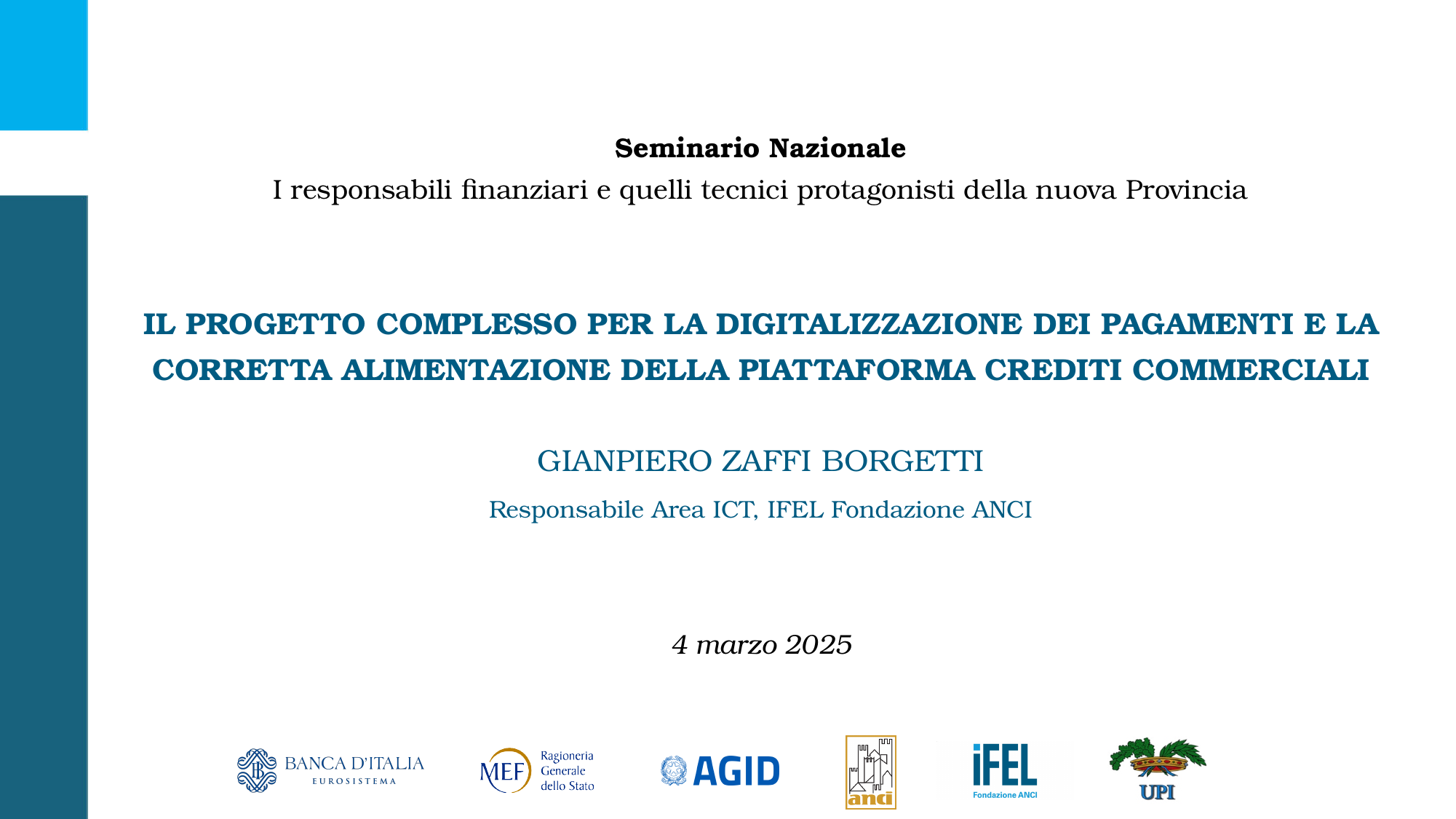

Seminario Nazionale
I responsabili finanziari e quelli tecnici protagonisti della nuova Provincia

IL PROGETTO COMPLESSO PER LA DIGITALIZZAZIONE DEI PAGAMENTI E LA CORRETTA ALIMENTAZIONE DELLA PIATTAFORMA CREDITI COMMERCIALI

GIANPIERO ZAFFI BORGETTI
Responsabile Area ICT, IFEL Fondazione ANCI

4 marzo 2025